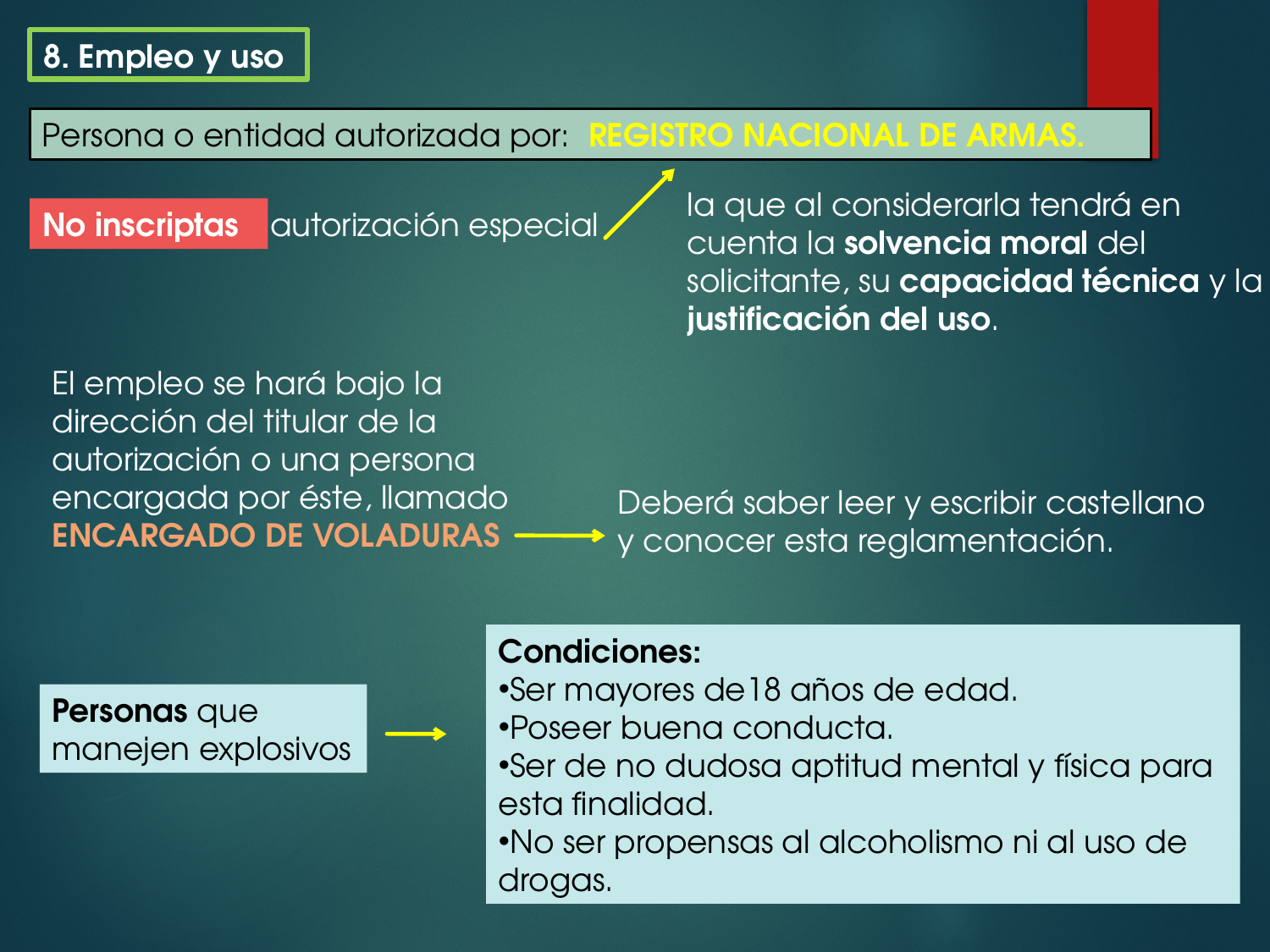

8. Empleo y uso

Persona o entidad autorizada por:  REGISTRO NACIONAL DE ARMAS.
la que al considerarla tendrá en cuenta la solvencia moral del solicitante, su capacidad técnica y la justificación del uso.
No inscriptas
autorización especial
El empleo se hará bajo la dirección del titular de la autorización o una persona encargada por éste, llamado ENCARGADO DE VOLADURAS
Deberá saber leer y escribir castellano y conocer esta reglamentación.
Condiciones:
Ser mayores de18 años de edad.
Poseer buena conducta.
Ser de no dudosa aptitud mental y física para esta finalidad.
No ser propensas al alcoholismo ni al uso de drogas.
Personas que manejen explosivos